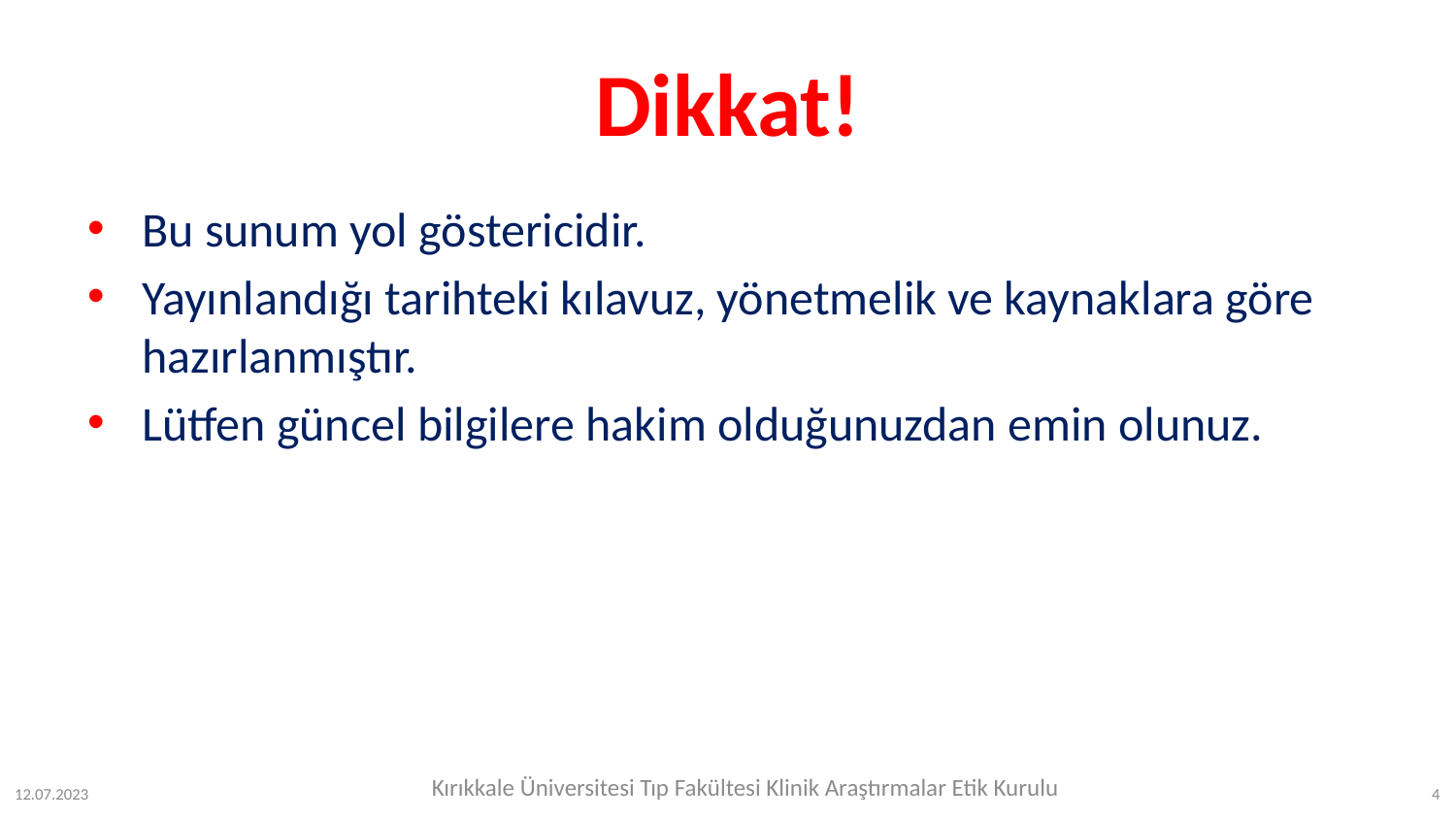

# Dikkat!
Bu sunum yol göstericidir.
Yayınlandığı tarihteki kılavuz, yönetmelik ve kaynaklara göre hazırlanmıştır.
Lütfen güncel bilgilere hakim olduğunuzdan emin olunuz.
Kırıkkale Üniversitesi Tıp Fakültesi Klinik Araştırmalar Etik Kurulu
12.07.2023
4